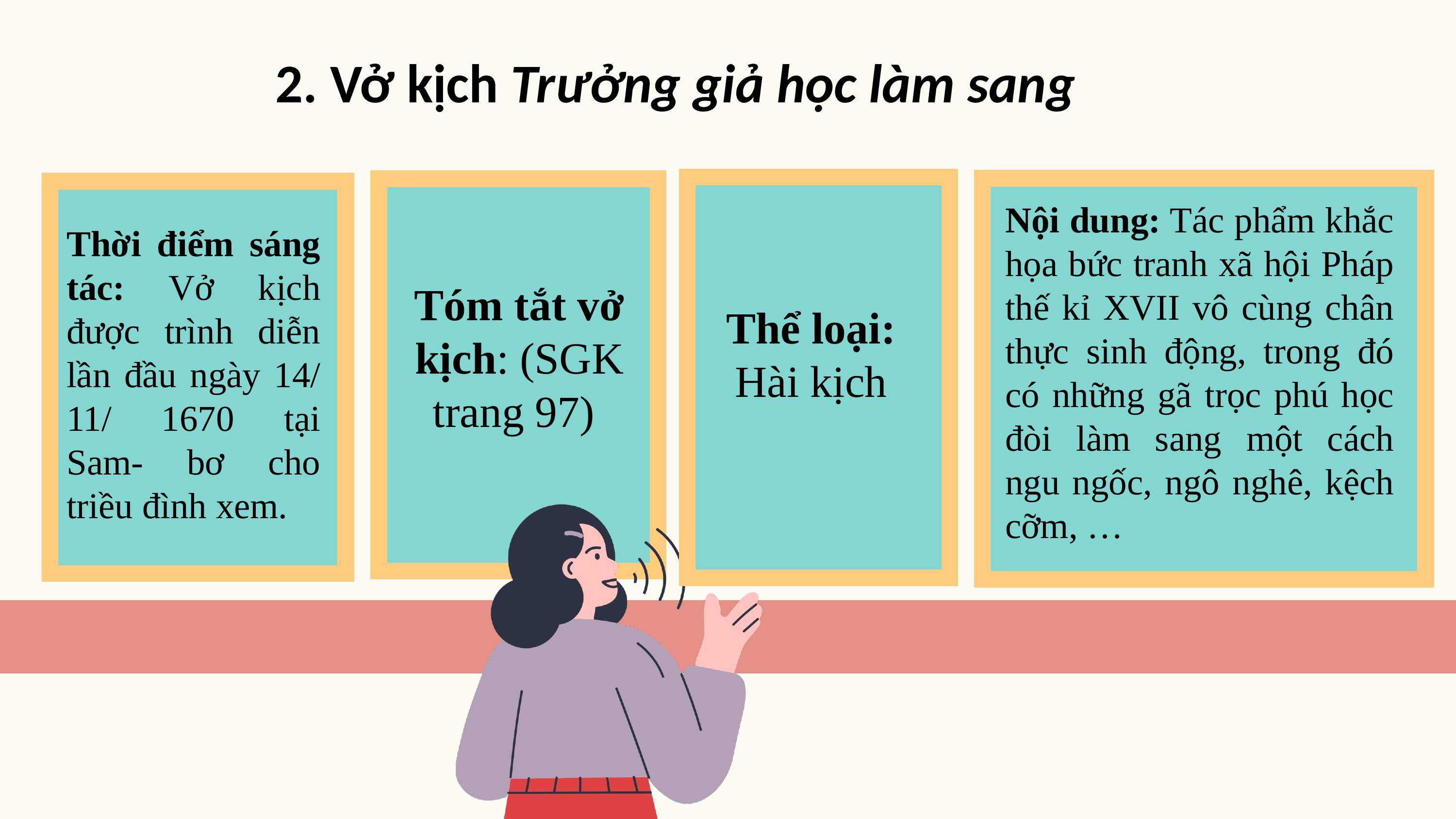

2. Vở kịch Trưởng giả học làm sang

Nội dung: Tác phẩm khắc họa bức tranh xã hội Pháp thế kỉ XVII vô cùng chân thực sinh động, trong đó có những gã trọc phú học đòi làm sang một cách ngu ngốc, ngô nghê, kệch cỡm, …
Thời điểm sáng tác: Vở kịch được trình diễn lần đầu ngày 14/ 11/ 1670 tại Sam- bơ cho triều đình xem.
Tóm tắt vở kịch: (SGK trang 97)
Thể loại: Hài kịch